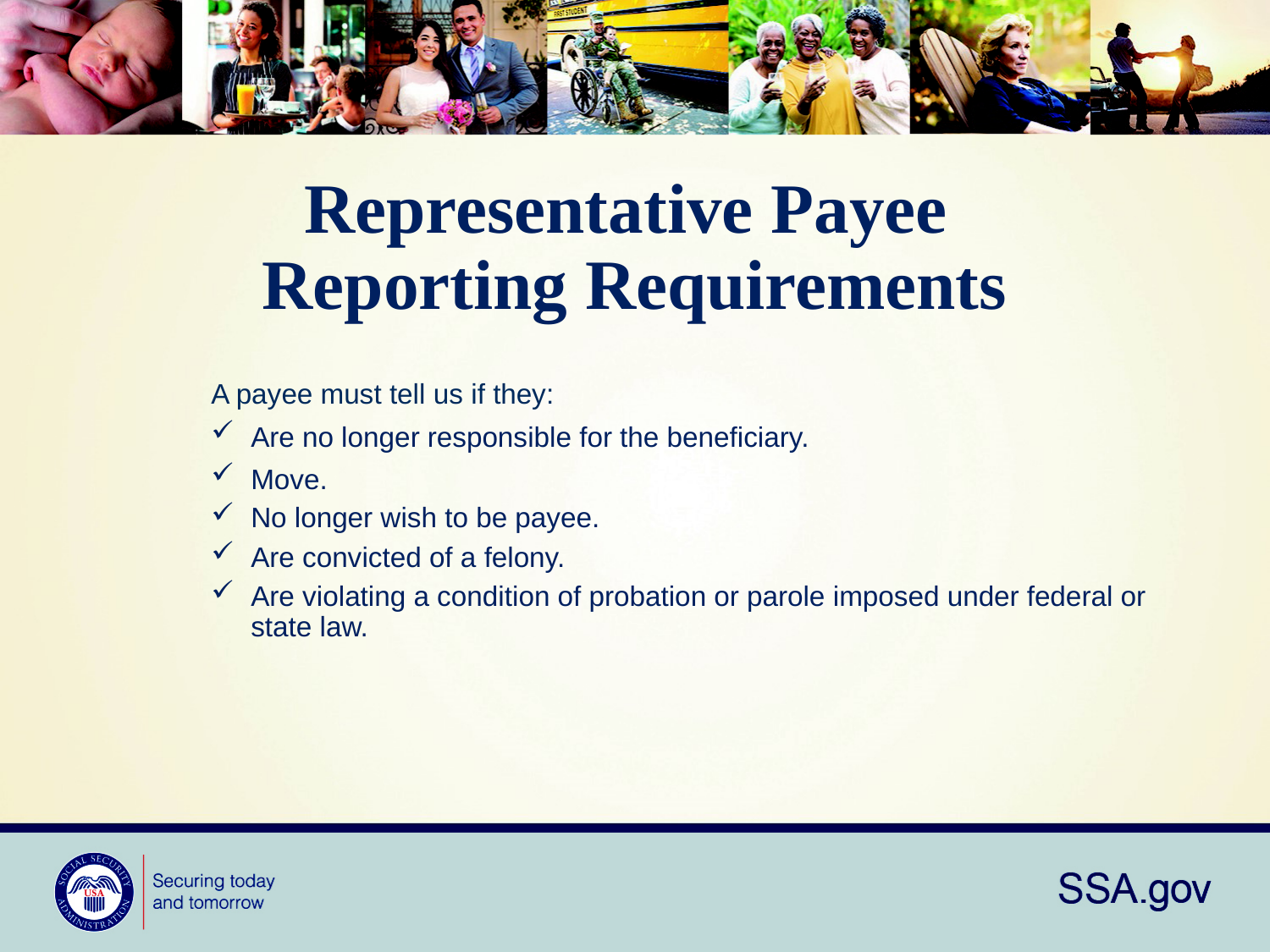

# Representative Payee Reporting Requirements
A payee must tell us if they:
Are no longer responsible for the beneficiary.
Move.
No longer wish to be payee.
Are convicted of a felony.
Are violating a condition of probation or parole imposed under federal or state law.